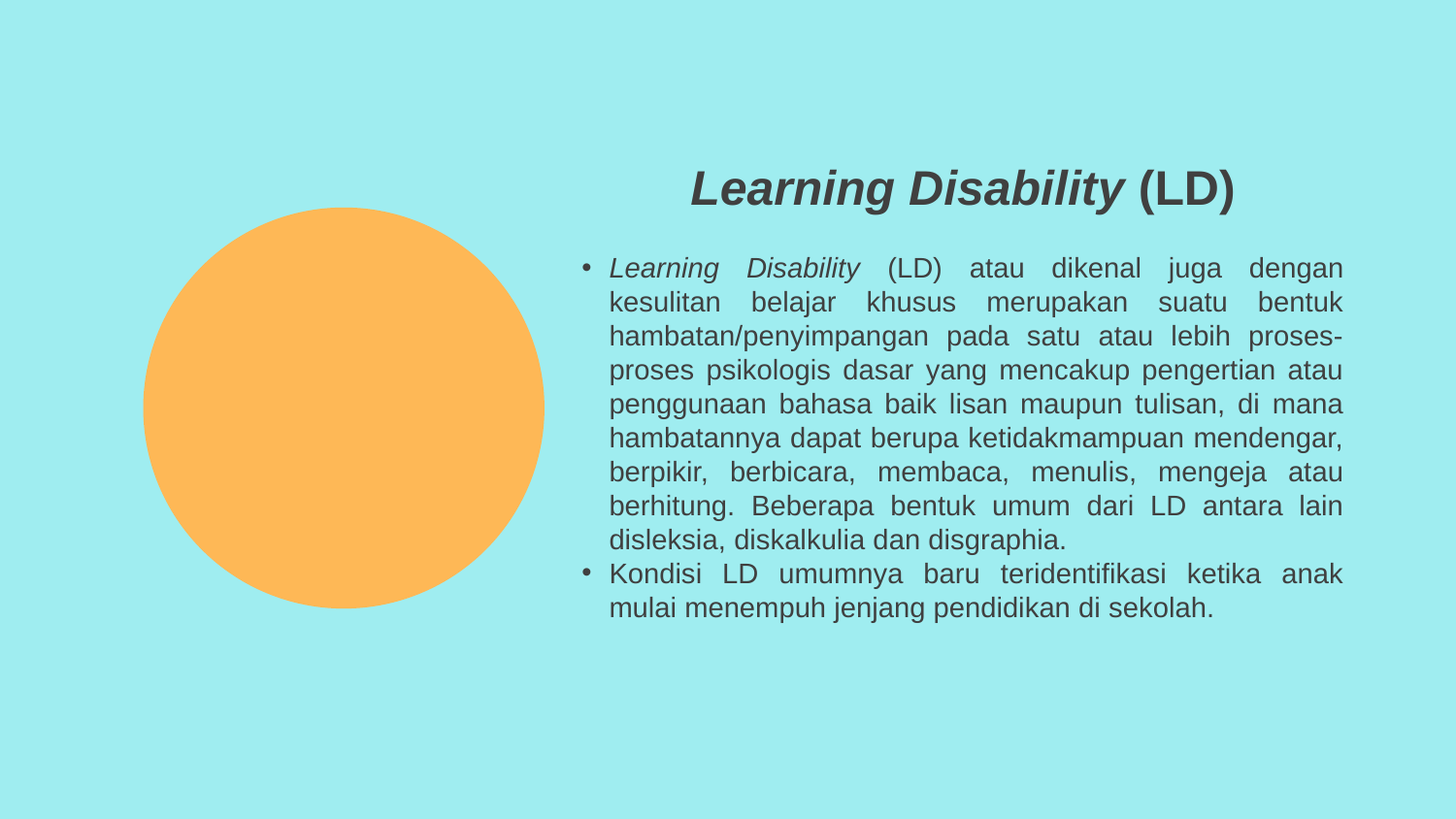

Learning Disability (LD)
Learning Disability (LD) atau dikenal juga dengan kesulitan belajar khusus merupakan suatu bentuk hambatan/penyimpangan pada satu atau lebih proses-proses psikologis dasar yang mencakup pengertian atau penggunaan bahasa baik lisan maupun tulisan, di mana hambatannya dapat berupa ketidakmampuan mendengar, berpikir, berbicara, membaca, menulis, mengeja atau berhitung. Beberapa bentuk umum dari LD antara lain disleksia, diskalkulia dan disgraphia.
Kondisi LD umumnya baru teridentifikasi ketika anak mulai menempuh jenjang pendidikan di sekolah.